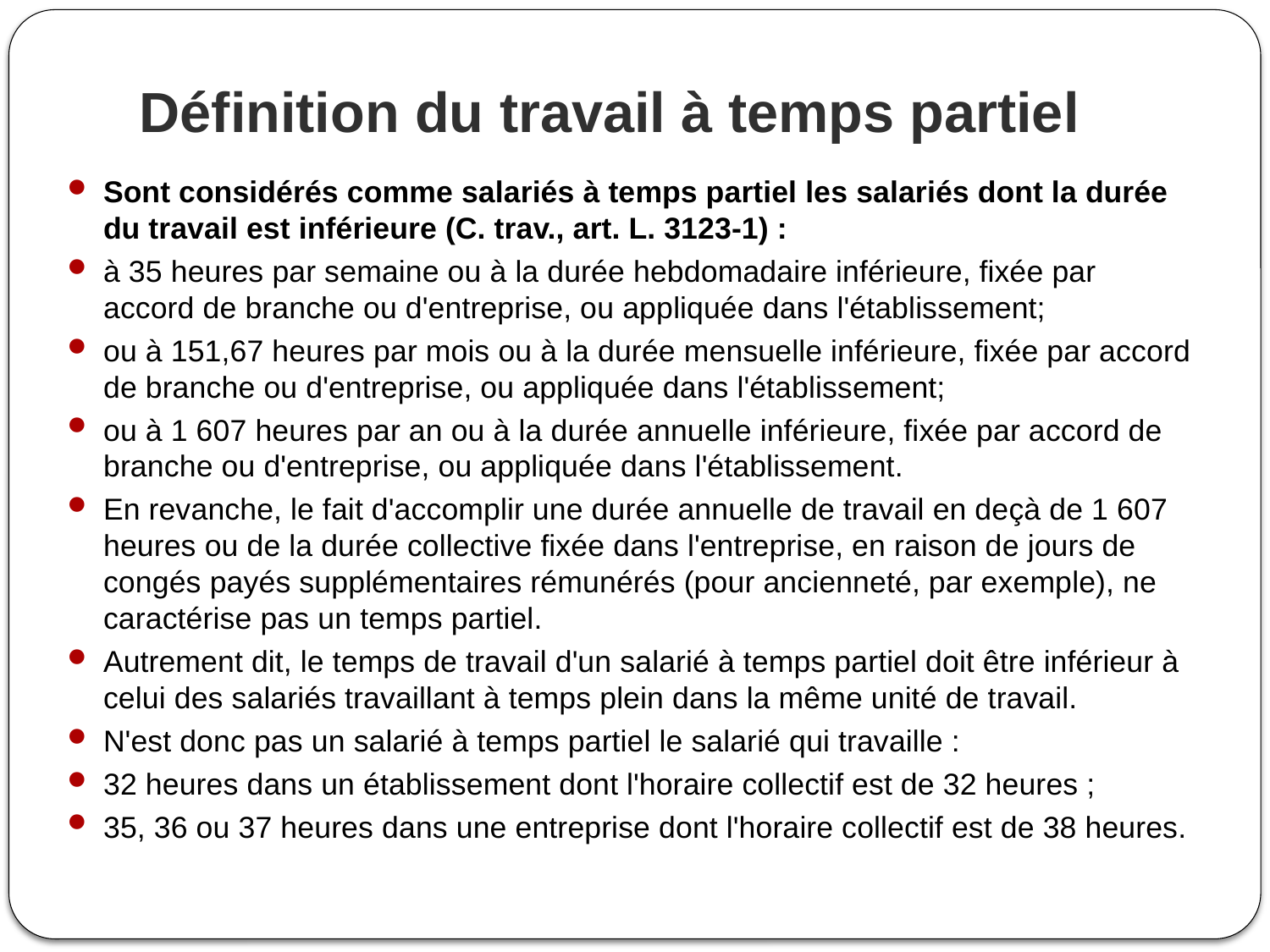

# Définition du travail à temps partiel
Sont considérés comme salariés à temps partiel les salariés dont la durée du travail est inférieure (C. trav., art. L. 3123‐1) :
à 35 heures par semaine ou à la durée hebdomadaire inférieure, fixée par accord de branche ou d'entreprise, ou appliquée dans l'établissement;
ou à 151,67 heures par mois ou à la durée mensuelle inférieure, fixée par accord de branche ou d'entreprise, ou appliquée dans l'établissement;
ou à 1 607 heures par an ou à la durée annuelle inférieure, fixée par accord de branche ou d'entreprise, ou appliquée dans l'établissement.
En revanche, le fait d'accomplir une durée annuelle de travail en deçà de 1 607 heures ou de la durée collective fixée dans l'entreprise, en raison de jours de congés payés supplémentaires rémunérés (pour ancienneté, par exemple), ne caractérise pas un temps partiel.
Autrement dit, le temps de travail d'un salarié à temps partiel doit être inférieur à celui des salariés travaillant à temps plein dans la même unité de travail.
N'est donc pas un salarié à temps partiel le salarié qui travaille :
32 heures dans un établissement dont l'horaire collectif est de 32 heures ;
35, 36 ou 37 heures dans une entreprise dont l'horaire collectif est de 38 heures.